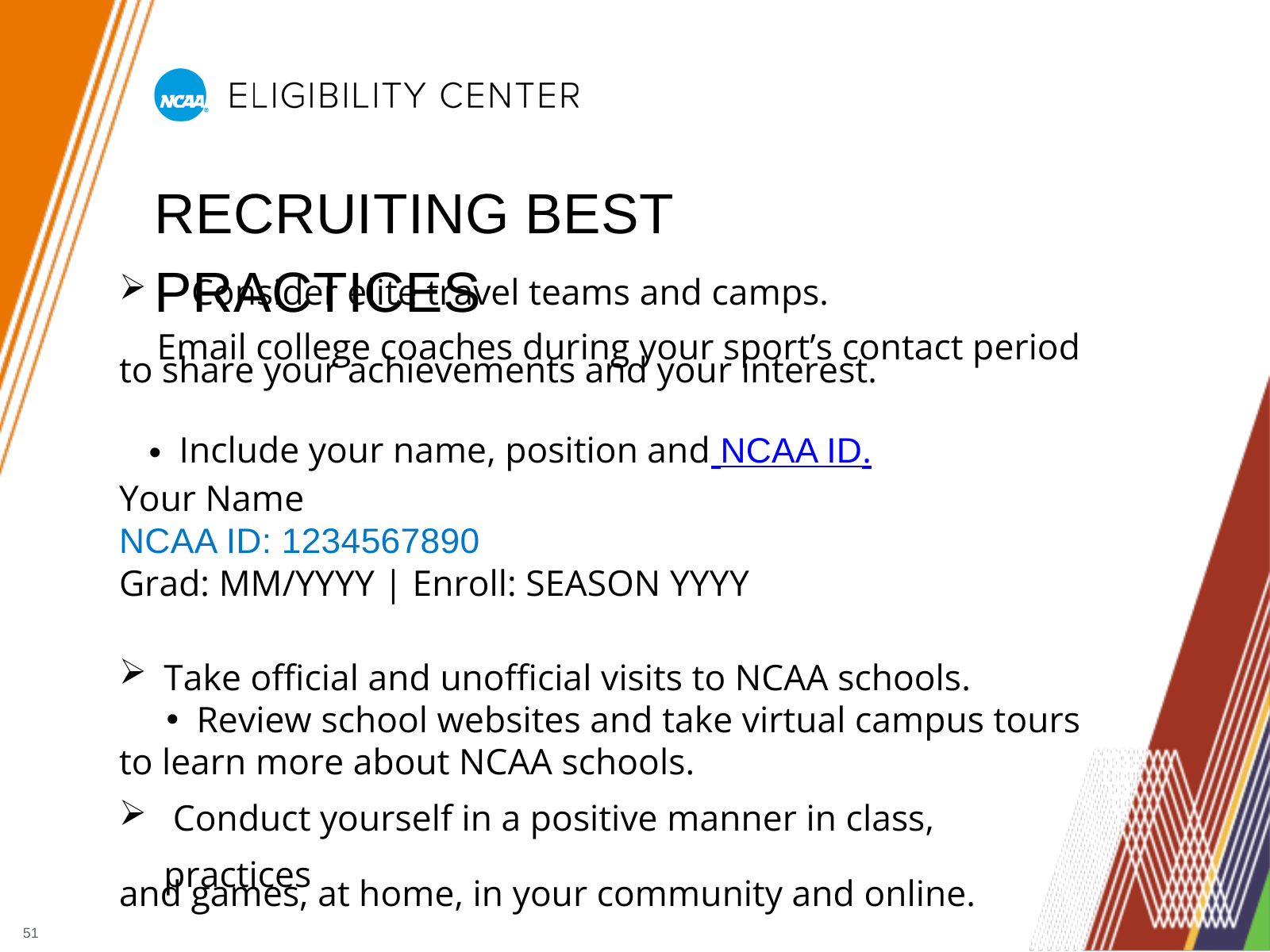

RECRUITING BEST PRACTICES
   Consider elite travel teams and camps.
Email college coaches during your sport’s contact period
to share your achievements and your interest.
Include your name, position and NCAA ID.
Your Name
NCAA ID: 1234567890
Grad: MM/YYYY | Enroll: SEASON YYYY

Take official and unofficial visits to NCAA schools.
Review school websites and take virtual campus tours
to learn more about NCAA schools.
 Conduct yourself in a positive manner in class, practices
and games, at home, in your community and online.

51